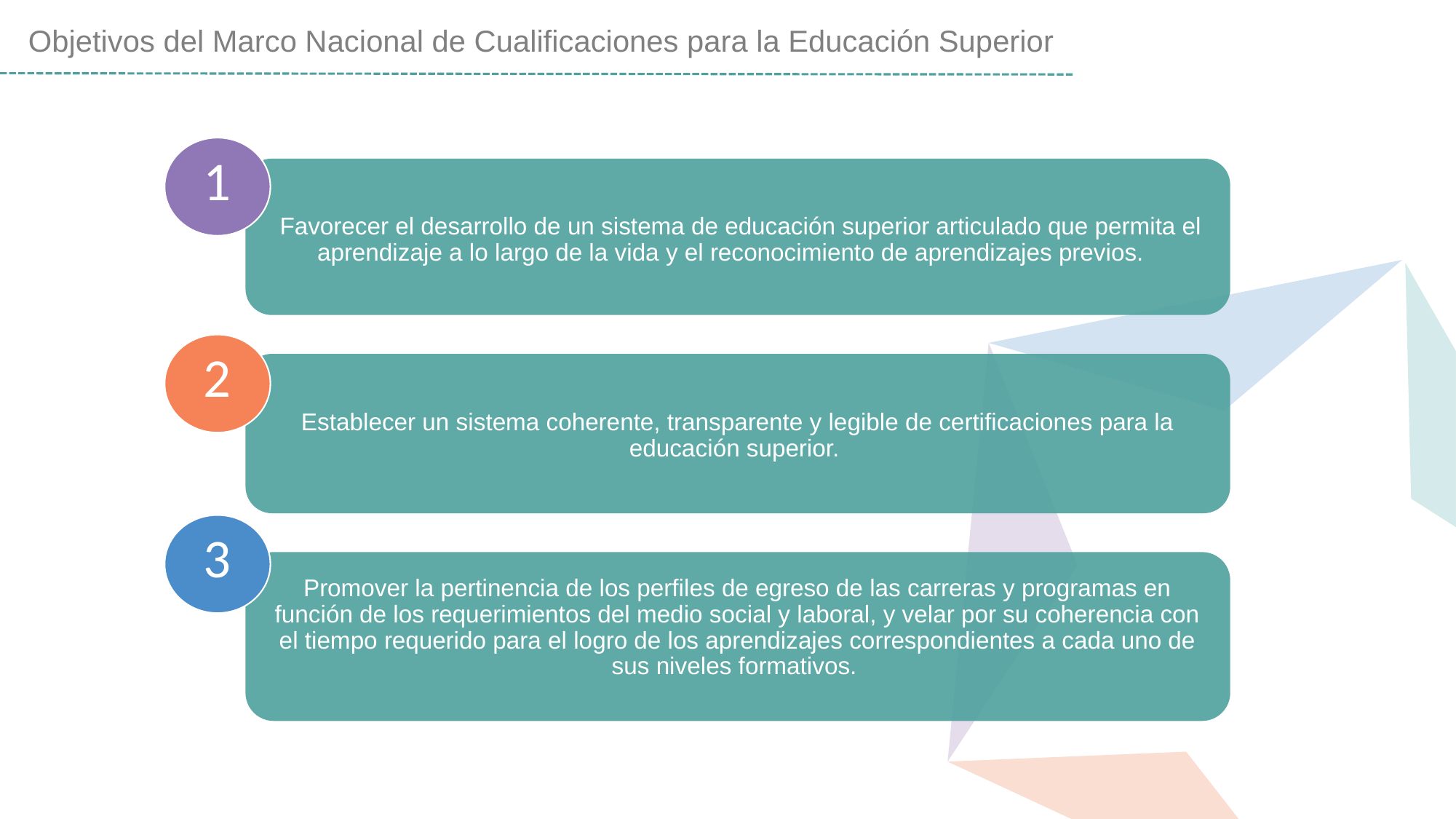

Objetivos del Marco Nacional de Cualificaciones para la Educación Superior
1

 Favorecer el desarrollo de un sistema de educación superior articulado que permita el aprendizaje a lo largo de la vida y el reconocimiento de aprendizajes previos.
2

Establecer un sistema coherente, transparente y legible de certificaciones para la educación superior.
3
Promover la pertinencia de los perfiles de egreso de las carreras y programas en función de los requerimientos del medio social y laboral, y velar por su coherencia con el tiempo requerido para el logro de los aprendizajes correspondientes a cada uno de sus niveles formativos.